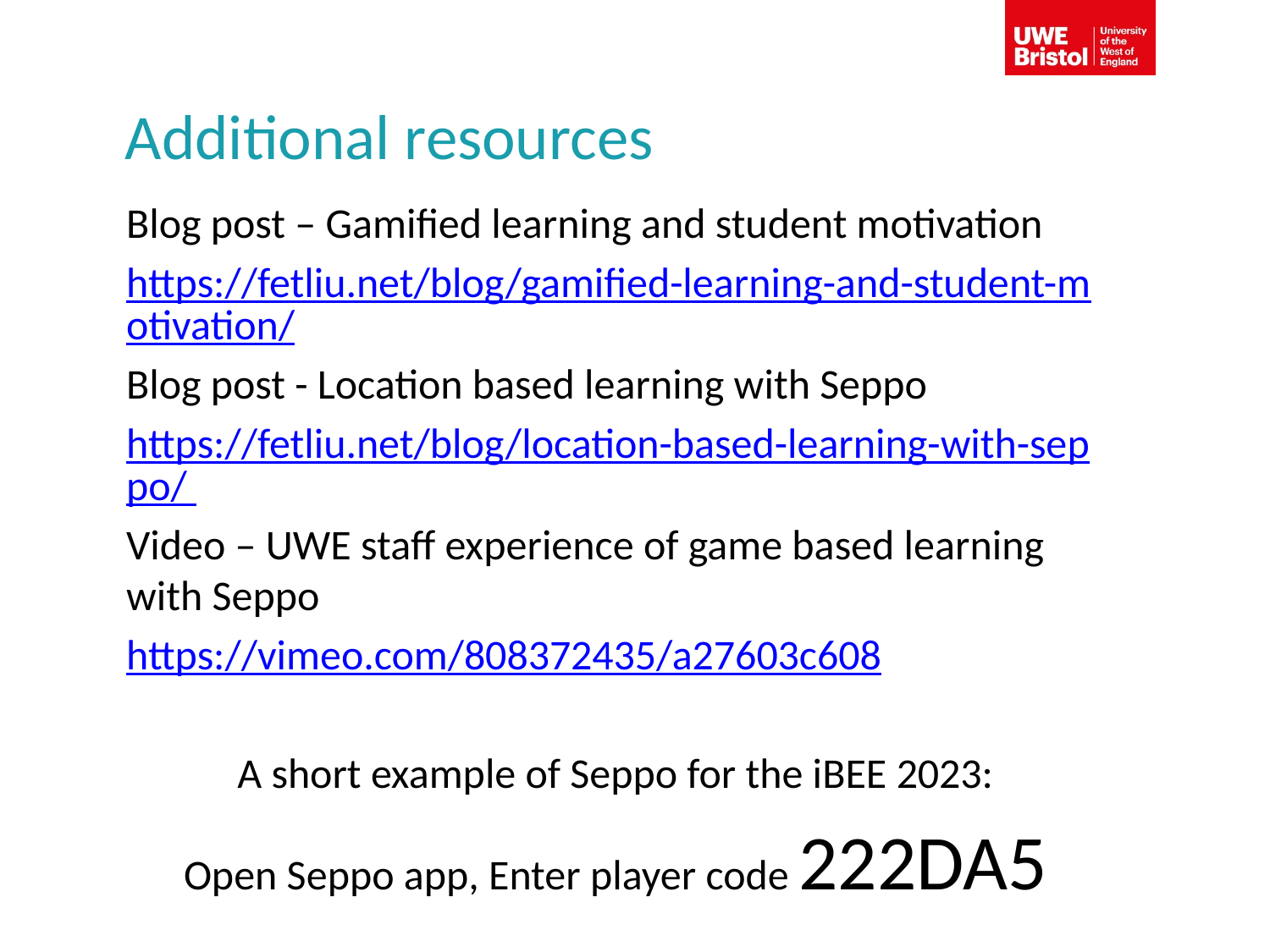

# Additional resources
Blog post – Gamified learning and student motivation
https://fetliu.net/blog/gamified-learning-and-student-motivation/
Blog post - Location based learning with Seppo
https://fetliu.net/blog/location-based-learning-with-seppo/
Video – UWE staff experience of game based learning with Seppo
https://vimeo.com/808372435/a27603c608

A short example of Seppo for the iBEE 2023:
Open Seppo app, Enter player code 222DA5